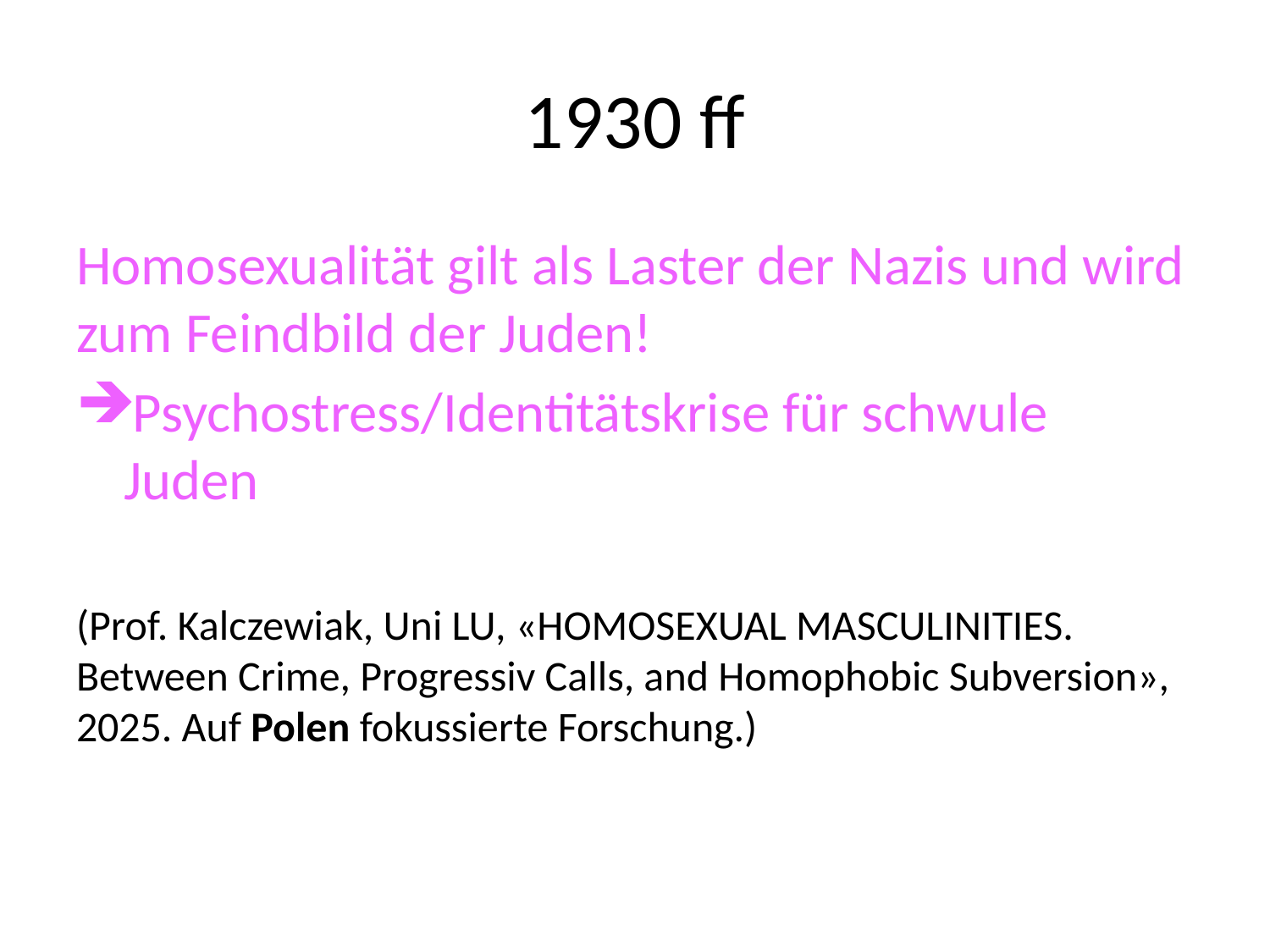

# 1930 ff
Homosexualität gilt als Laster der Nazis und wird zum Feindbild der Juden!
Psychostress/Identitätskrise für schwule Juden

(Prof. Kalczewiak, Uni LU, «HOMOSEXUAL MASCULINITIES. Between Crime, Progressiv Calls, and Homophobic Subversion», 2025. Auf Polen fokussierte Forschung.)